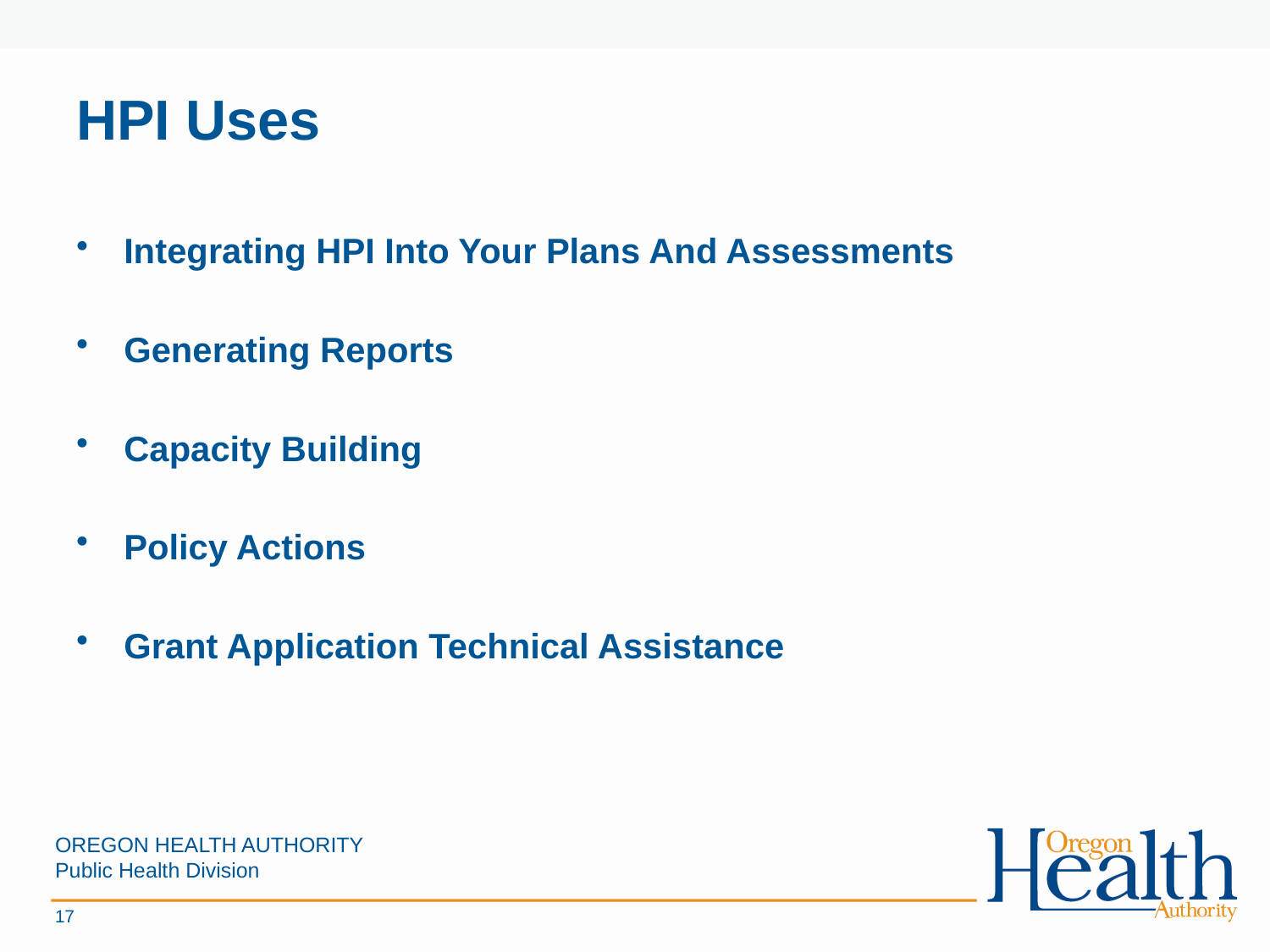

# HPI Uses
Integrating HPI Into Your Plans And Assessments

Generating Reports

Capacity Building

Policy Actions

Grant Application Technical Assistance

OREGON HEALTH AUTHORITY
Public Health Division

17